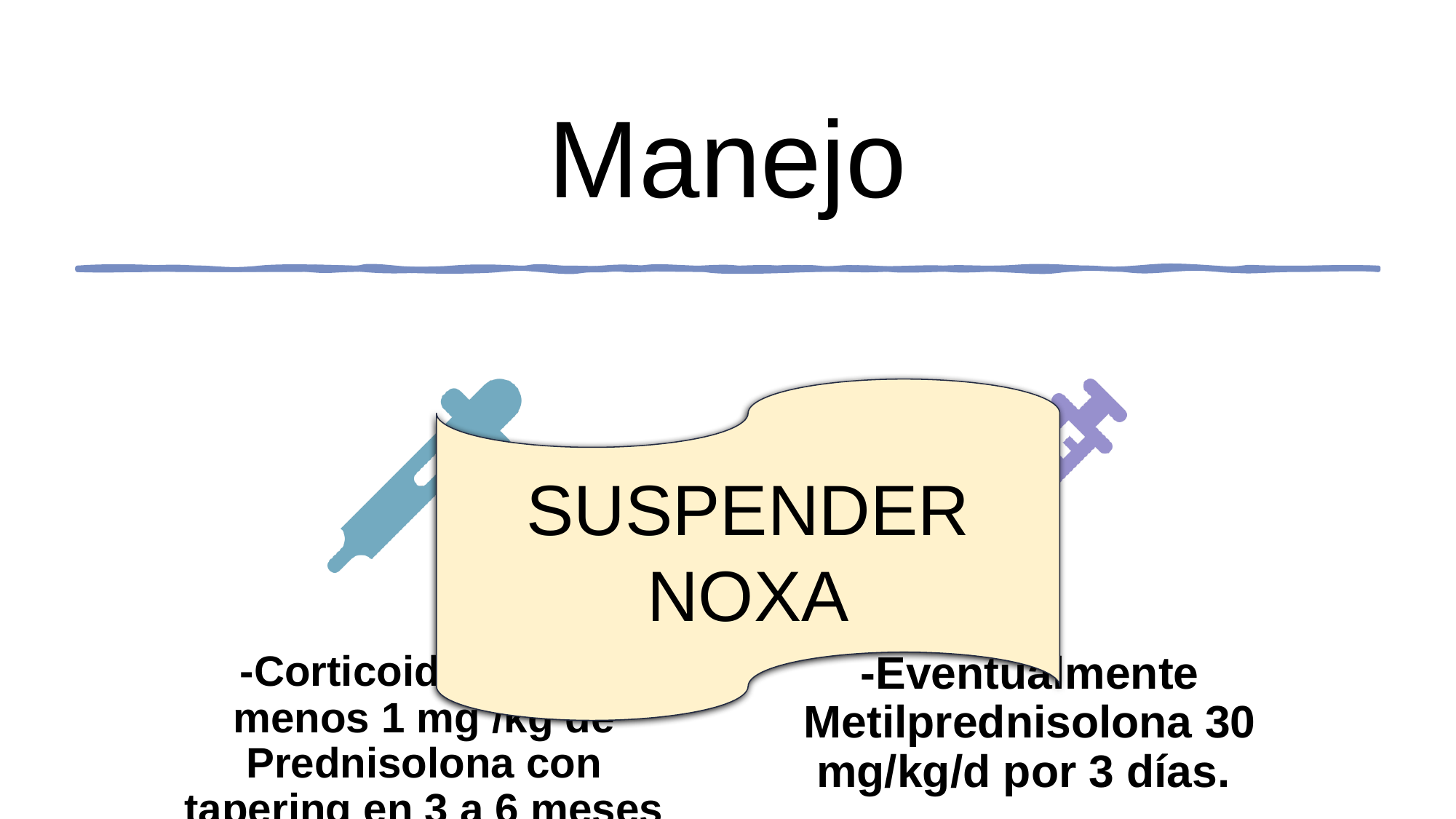

# Manejo

-Corticoides ev: al menos 1 mg /kg de Prednisolona con tapering en 3 a 6 meses para prevenir recaídas.

-Eventualmente Metilprednisolona 30 mg/kg/d por 3 días.
SUSPENDER NOXA